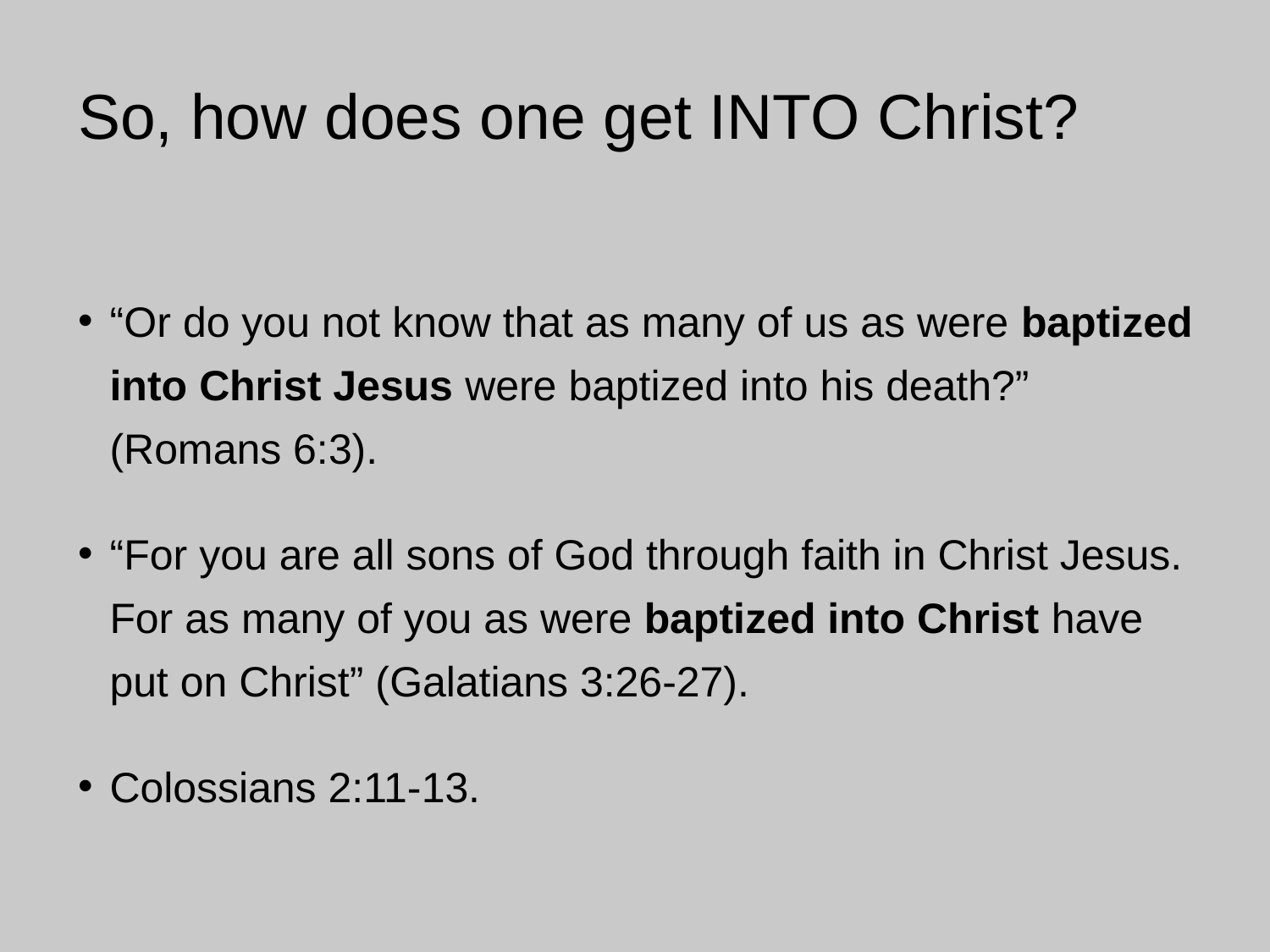

# So, how does one get INTO Christ?
“Or do you not know that as many of us as were baptized into Christ Jesus were baptized into his death?” (Romans 6:3).
“For you are all sons of God through faith in Christ Jesus. For as many of you as were baptized into Christ have put on Christ” (Galatians 3:26-27).
Colossians 2:11-13.